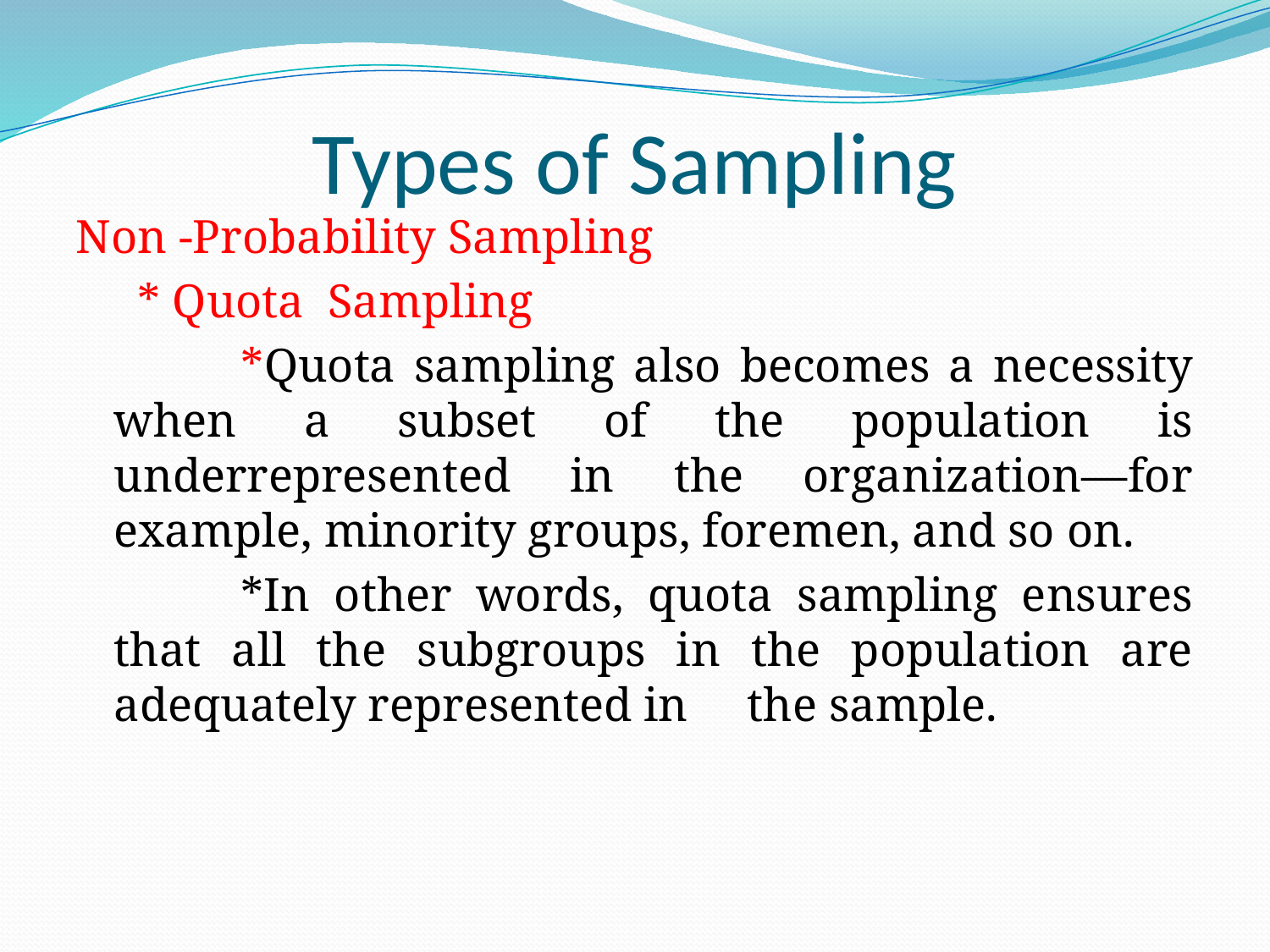

# Types of Sampling
Non -Probability Sampling
	  * Quota  Sampling
		*Quota sampling also becomes a necessity when a subset of the population is underrepresented in the organization—for example, minority groups, foremen, and so on.
		*In other words, quota sampling ensures that all the subgroups in the population are adequately represented in     the sample.